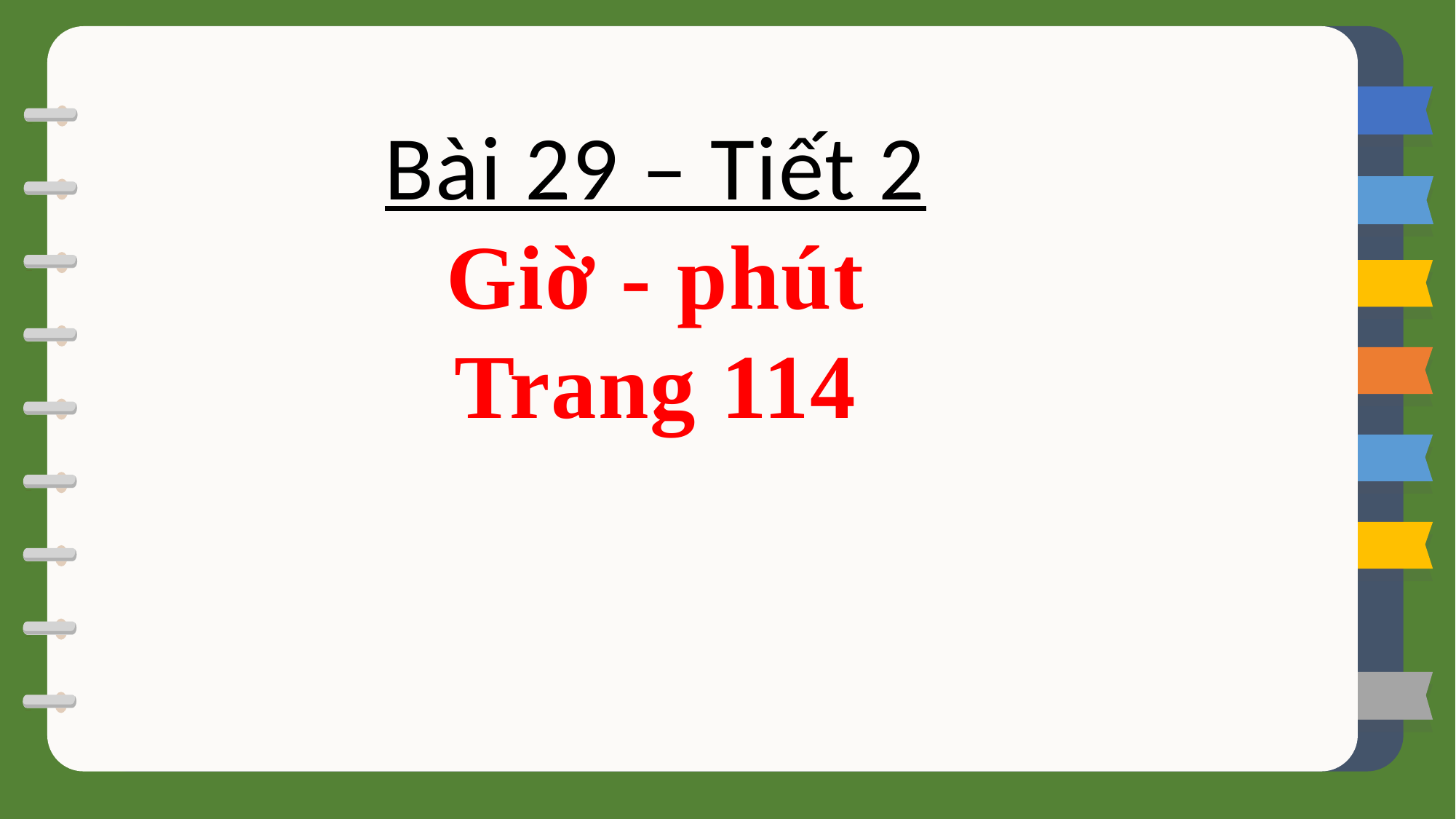

Bài 29 – Tiết 2
Giờ - phút
Trang 114